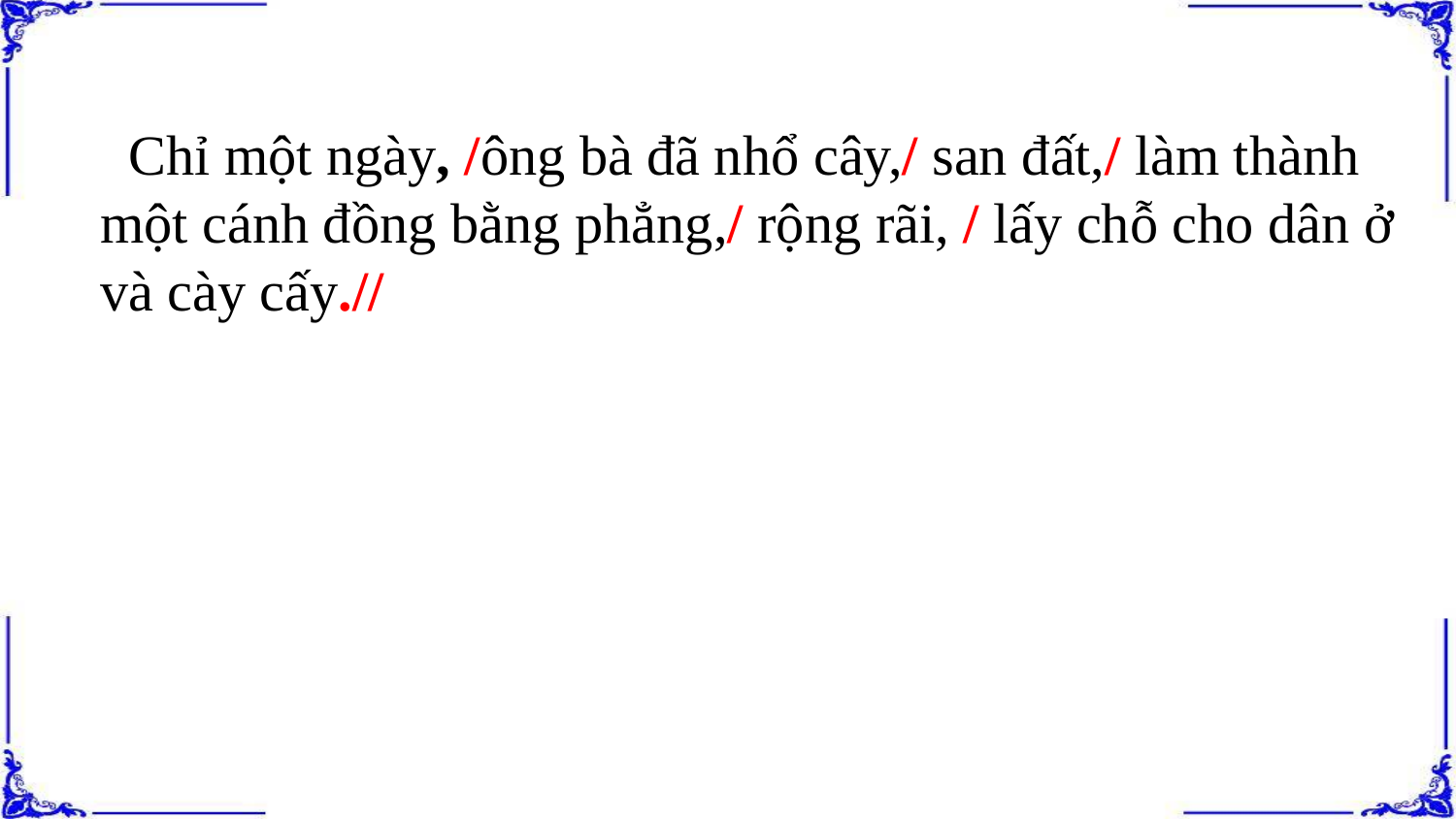

Chỉ một ngày, /ông bà đã nhổ cây,/ san đất,/ làm thành một cánh đồng bằng phẳng,/ rộng rãi, / lấy chỗ cho dân ở  và cày cấy.//